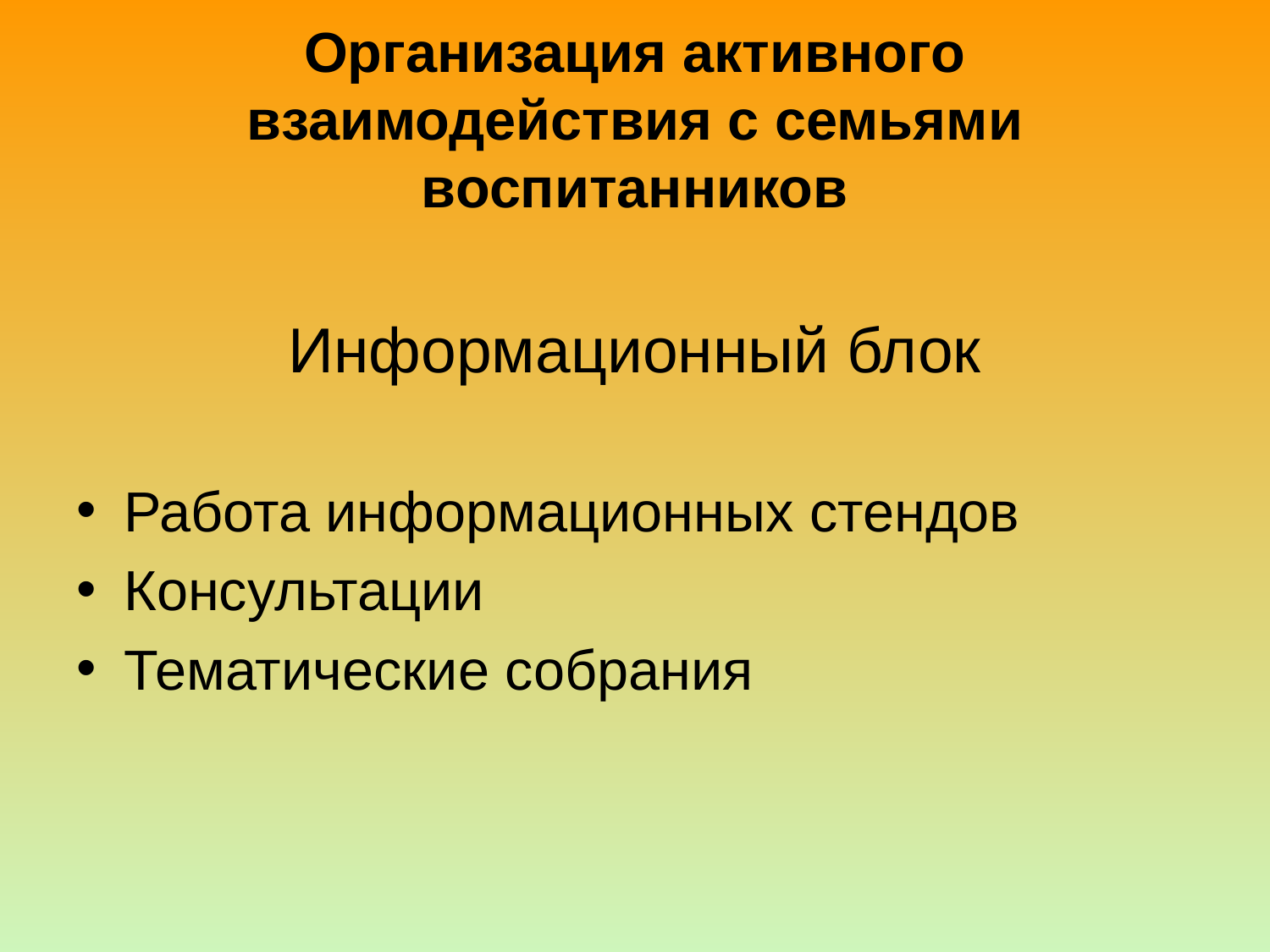

# Организация активного взаимодействия с семьями воспитанников

Информационный блок

Работа информационных стендов
Консультации
Тематические собрания